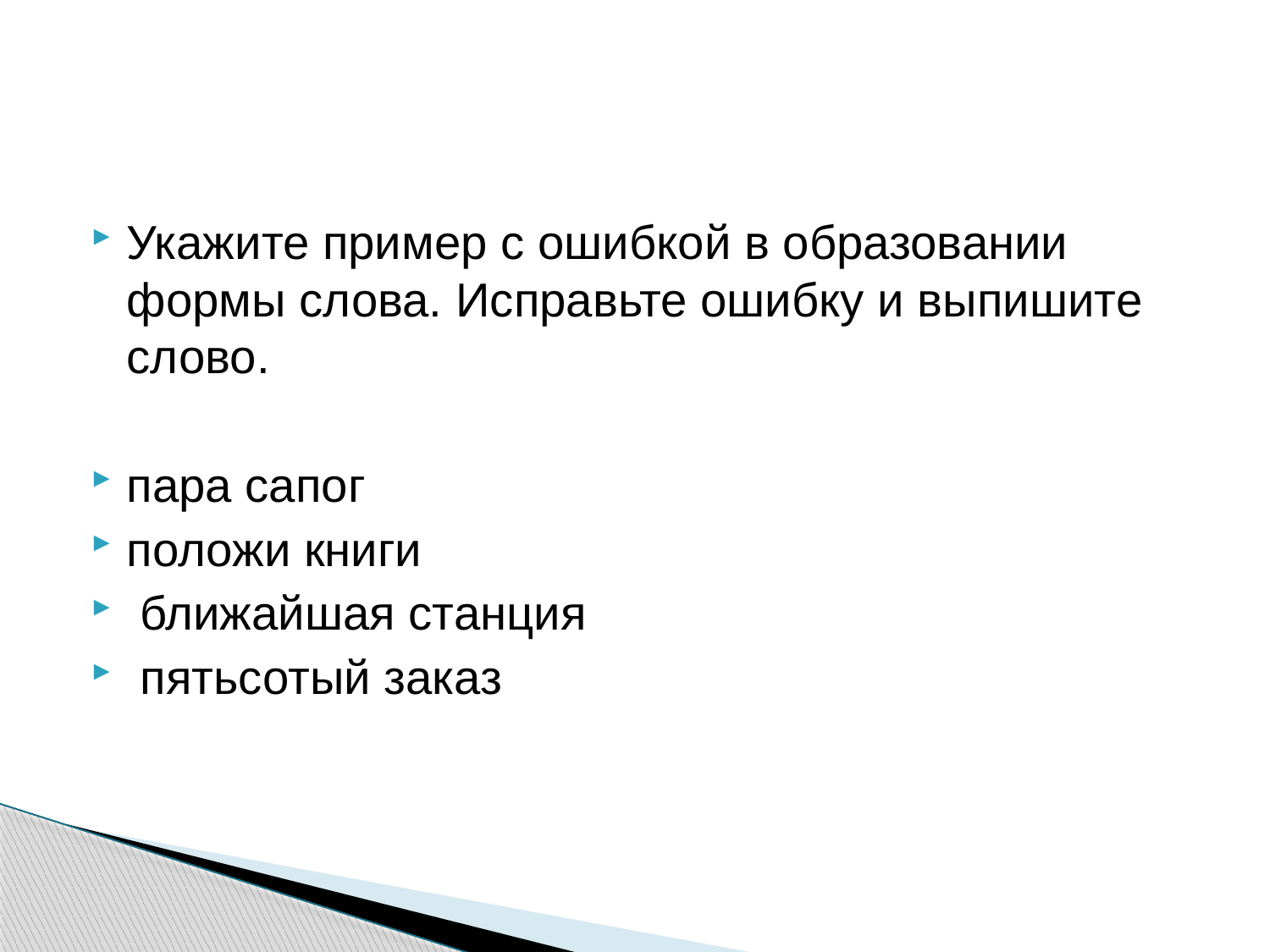

#
Укажите пример с ошибкой в образовании формы слова. Исправьте ошибку и выпишите слово.

пара сапог
положи книги
 ближайшая станция
 пятьсотый заказ